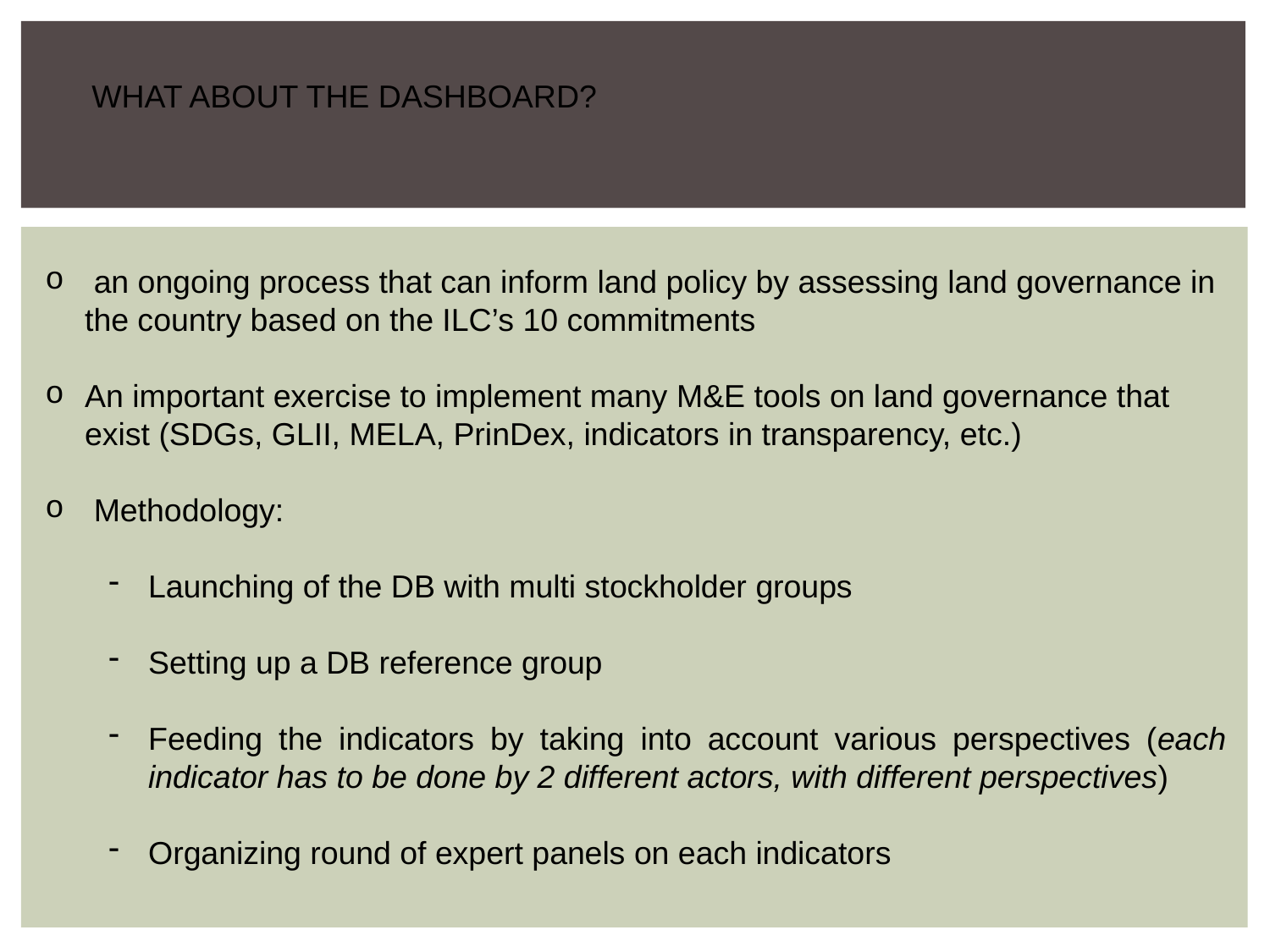

WHAT ABOUT THE DASHBOARD?
 an ongoing process that can inform land policy by assessing land governance in the country based on the ILC’s 10 commitments

An important exercise to implement many M&E tools on land governance that exist (SDGs, GLII, MELA, PrinDex, indicators in transparency, etc.)

 Methodology:

Launching of the DB with multi stockholder groups

Setting up a DB reference group

Feeding the indicators by taking into account various perspectives (each indicator has to be done by 2 different actors, with different perspectives)

Organizing round of expert panels on each indicators